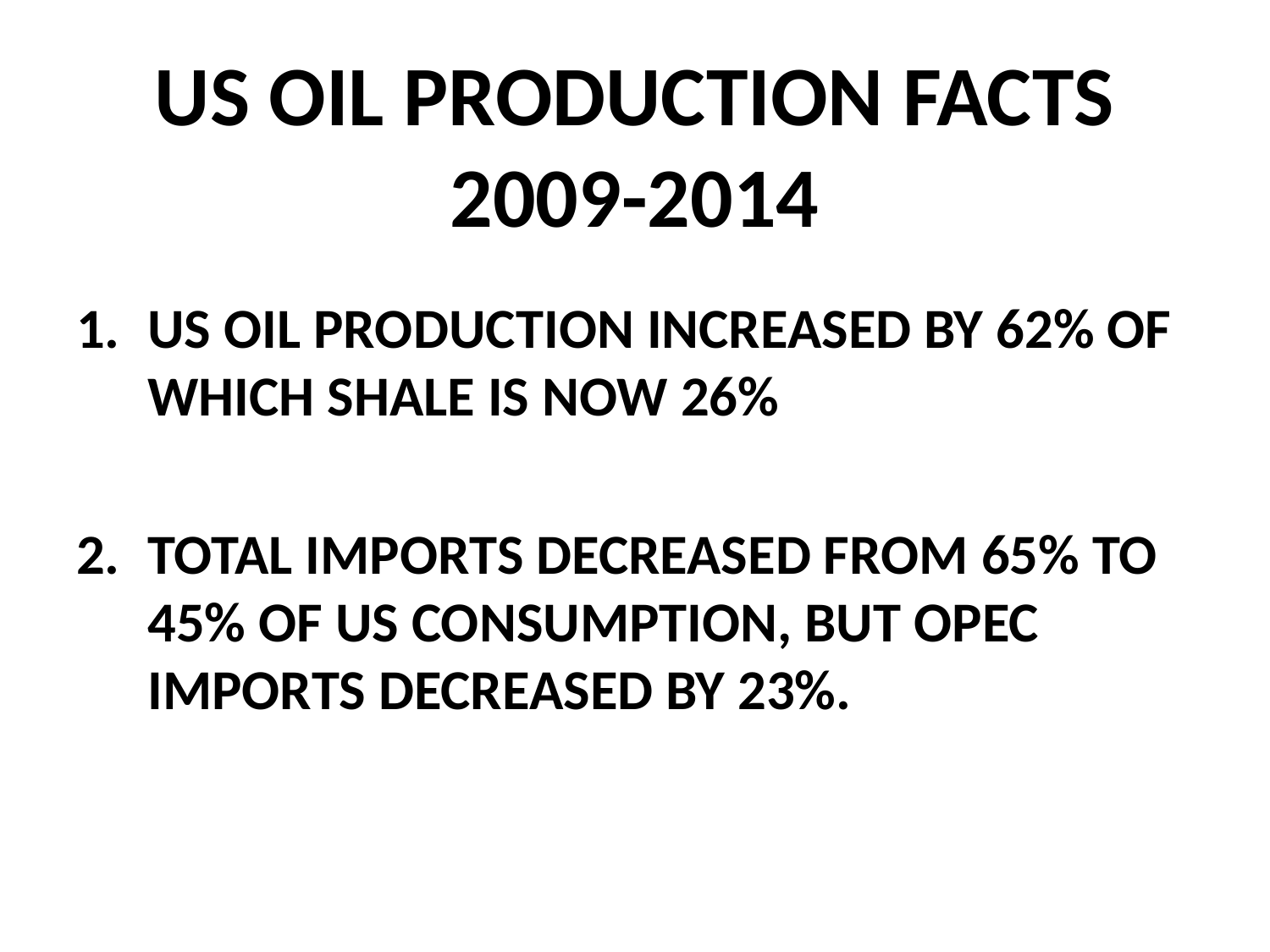

# US OIL PRODUCTION FACTS 2009-2014
US OIL PRODUCTION INCREASED BY 62% OF WHICH SHALE IS NOW 26%

TOTAL IMPORTS DECREASED FROM 65% TO 45% OF US CONSUMPTION, BUT OPEC  IMPORTS DECREASED BY 23%.